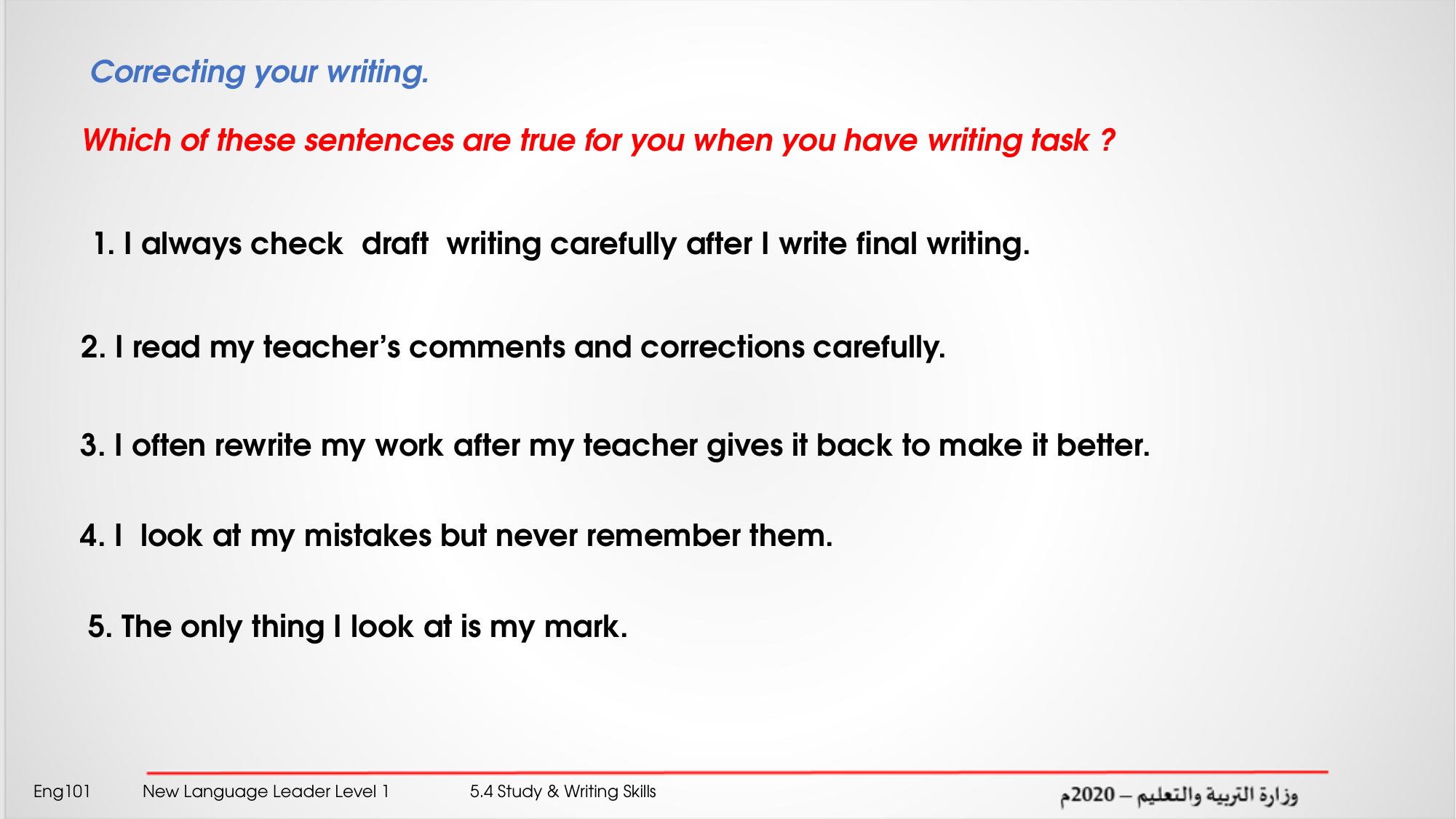

Correcting your writing.
Which of these sentences are true for you when you have writing task ?
1. I always check  draft  writing carefully after I write final writing.
2. I read my teacher’s comments and corrections carefully.
3. I often rewrite my work after my teacher gives it back to make it better.
4. I  look at my mistakes but never remember them.
5. The only thing I look at is my mark.
Eng101 	New Language Leader Level 1 	5.4 Study & Writing Skills